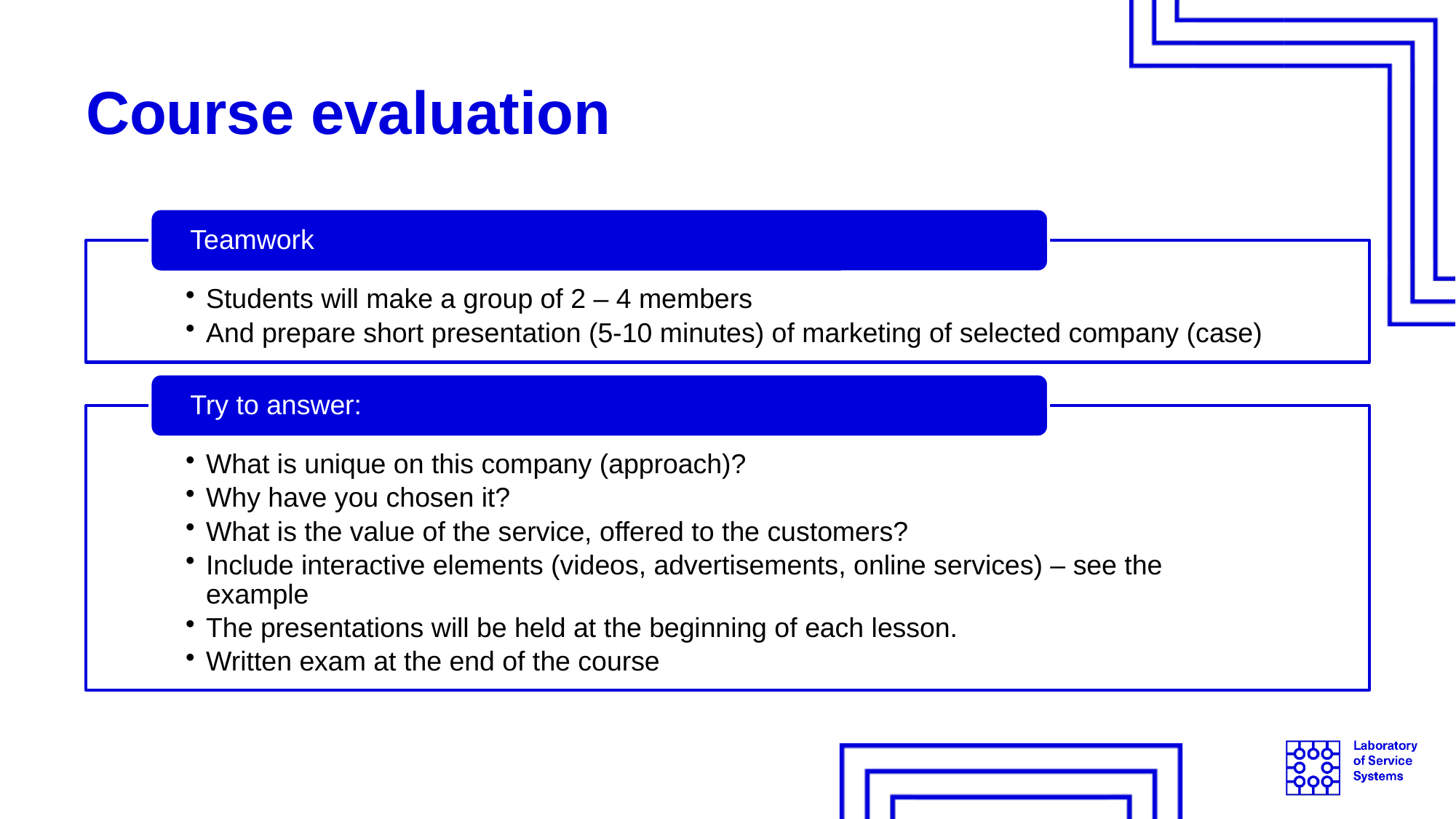

# Course evaluation
Students will make a group of 2 – 4 members
And prepare short presentation (5-10 minutes) of marketing of selected company (case)
Teamwork
What is unique on this company (approach)?
Why have you chosen it?
What is the value of the service, offered to the customers?
Include interactive elements (videos, advertisements, online services) – see the example
The presentations will be held at the beginning of each lesson.
Written exam at the end of the course
Try to answer: